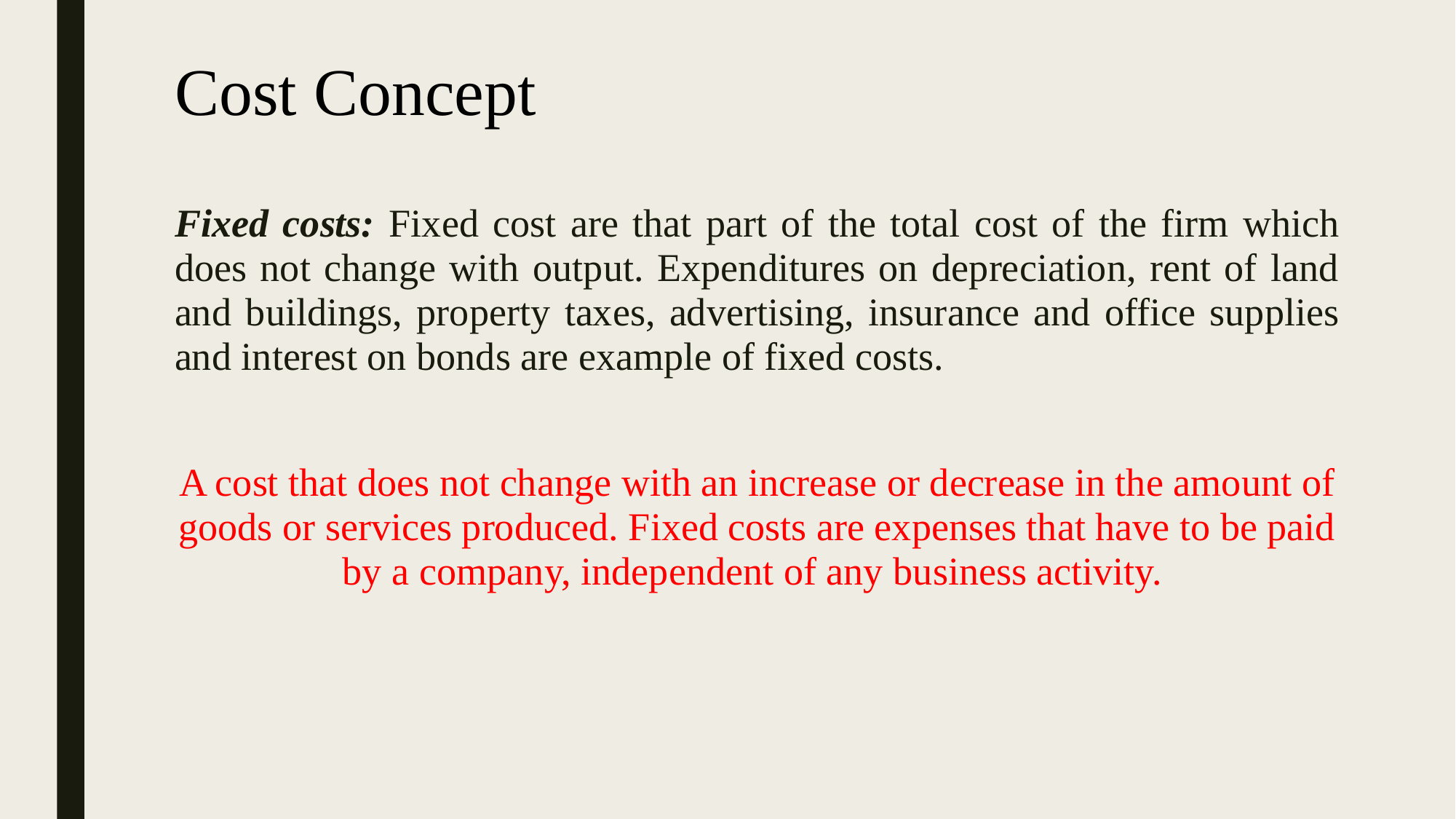

# Cost Concept
Fixed costs: Fixed cost are that part of the total cost of the firm which does not change with output. Expenditures on depreciation, rent of land and buildings, property taxes, advertising, insurance and office supplies and interest on bonds are example of fixed costs.

A cost that does not change with an increase or decrease in the amount of goods or services produced. Fixed costs are expenses that have to be paid by a company, independent of any business activity.